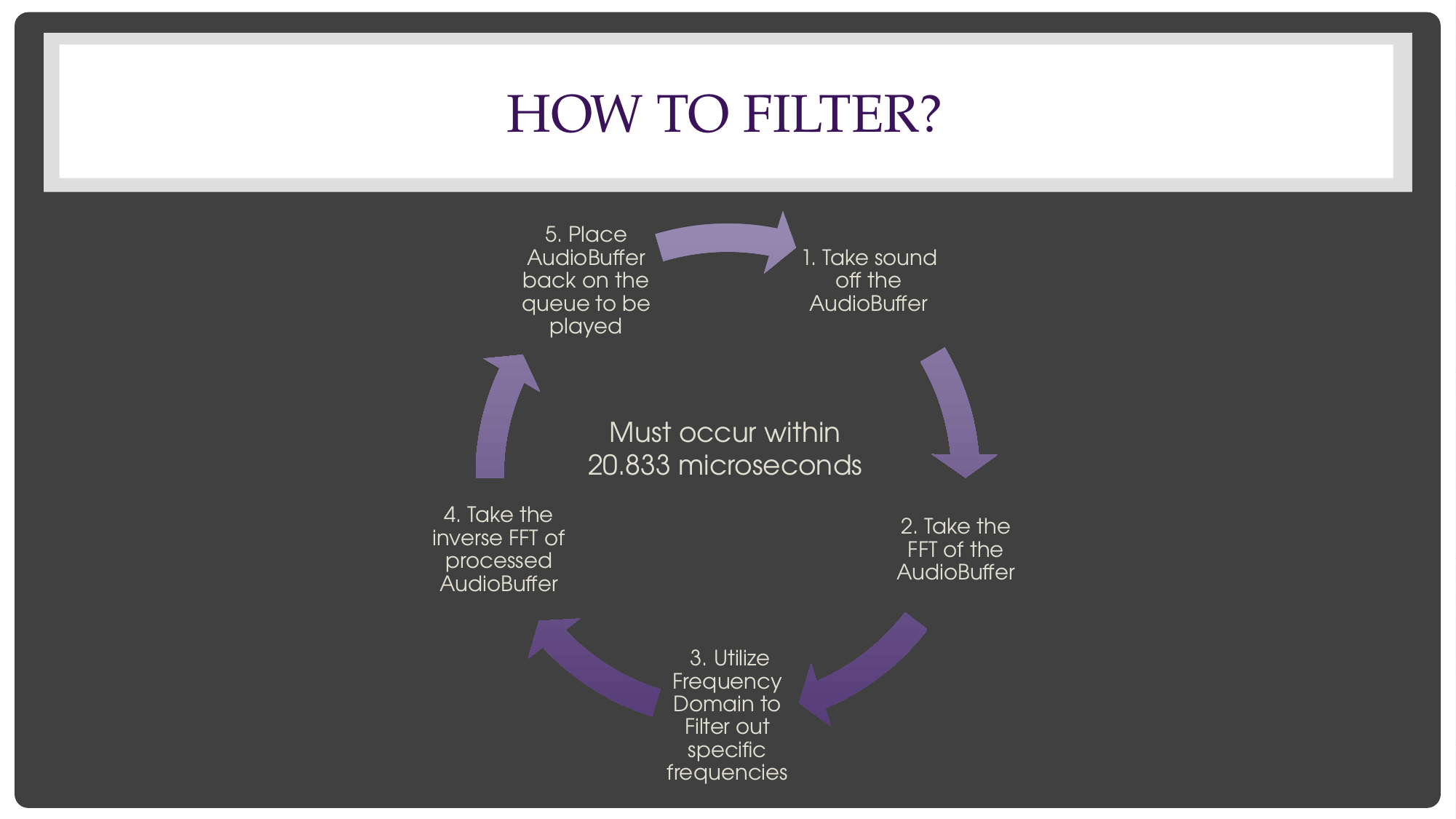

# How to filter?
1. Take sound off the AudioBuffer
2. Take the FFT of the AudioBuffer
 3. Utilize Frequency Domain to Filter out specific frequencies
4. Take the inverse FFT of processed AudioBuffer
5. Place AudioBuffer back on the queue to be played
Must occur within 20.833 microseconds